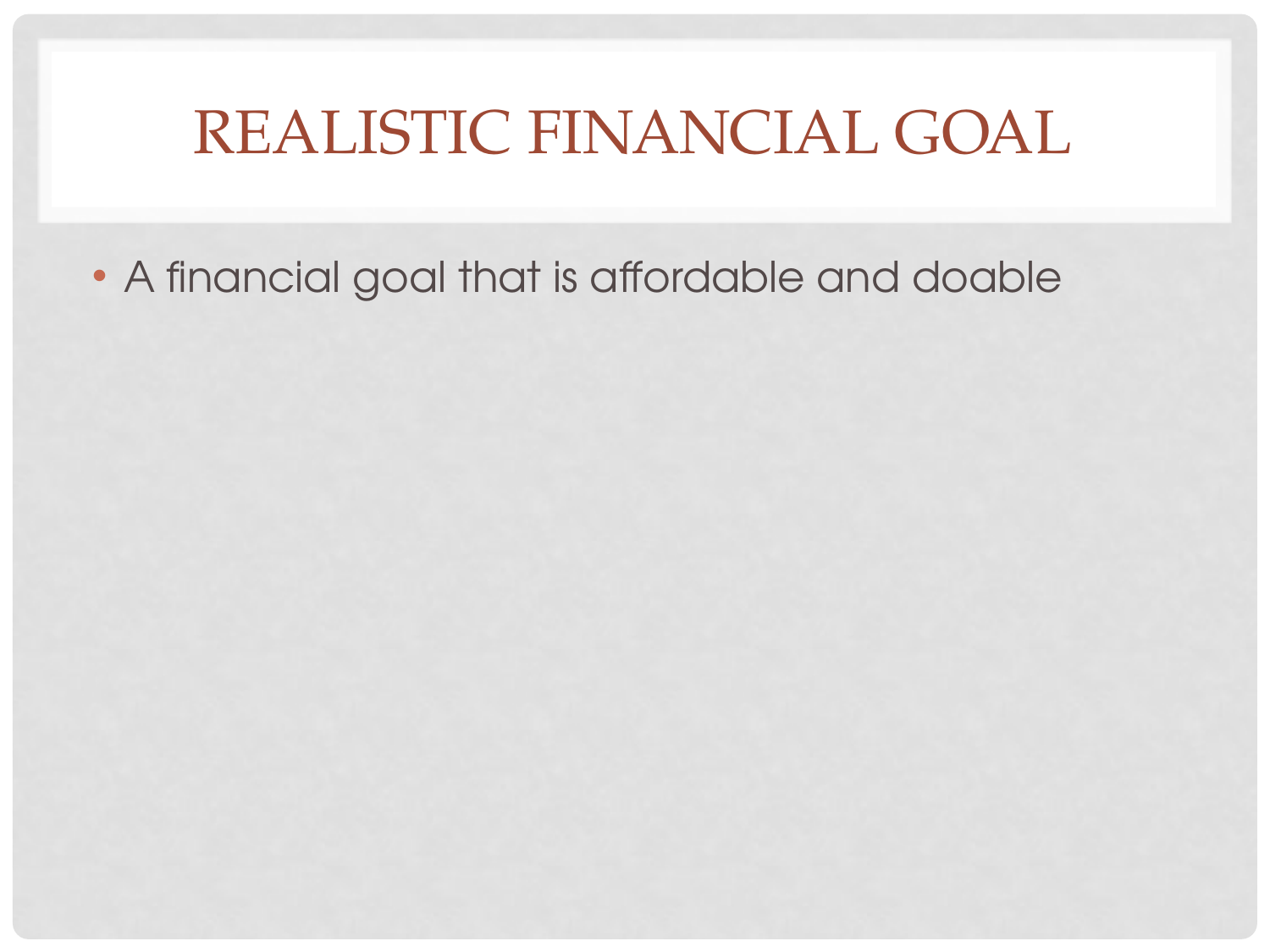

# realistic financial goal
A financial goal that is affordable and doable